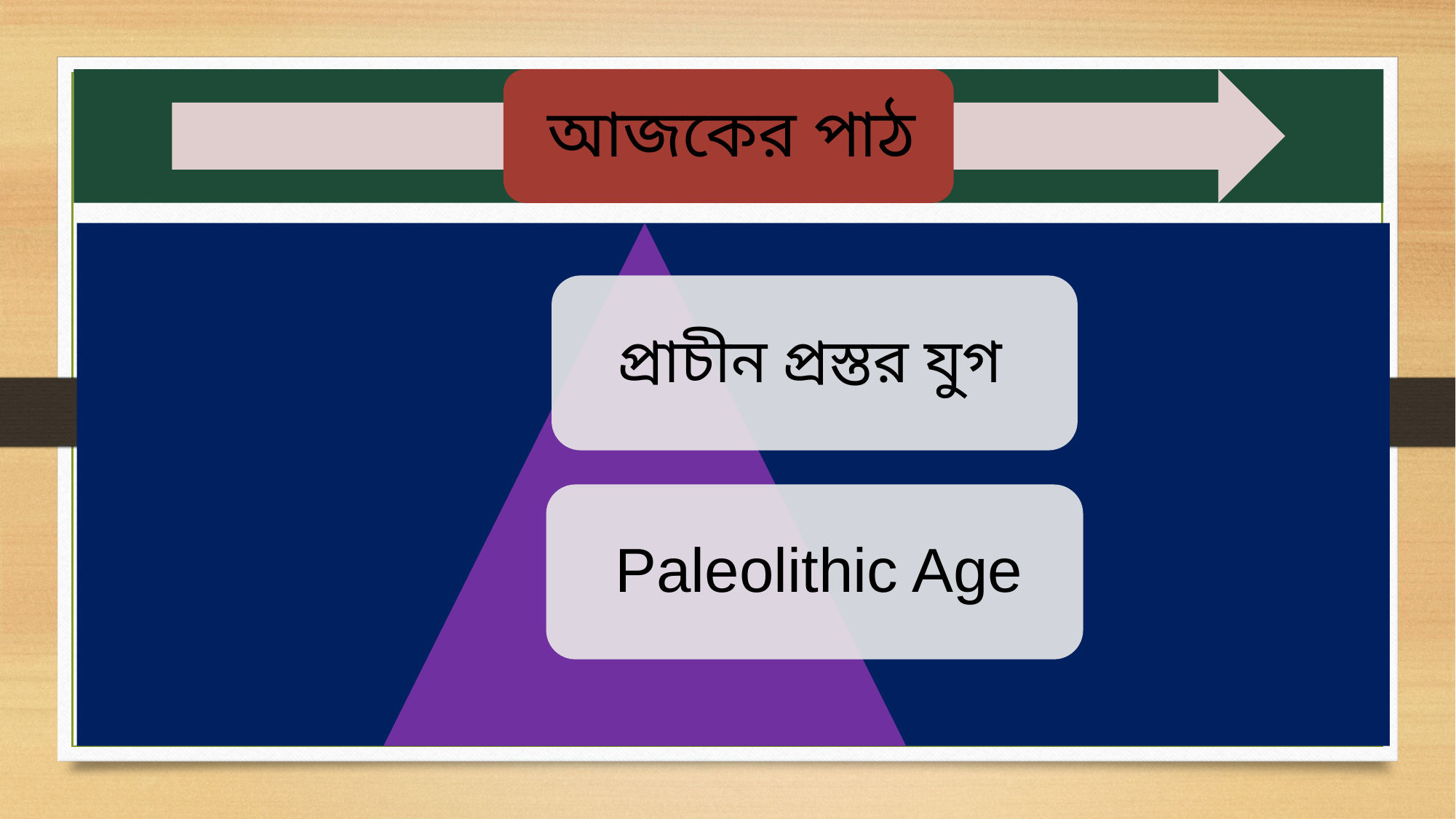

আজকের পাঠ
  প্রাচীন প্রস্তর যুগ
Paleolithic Age